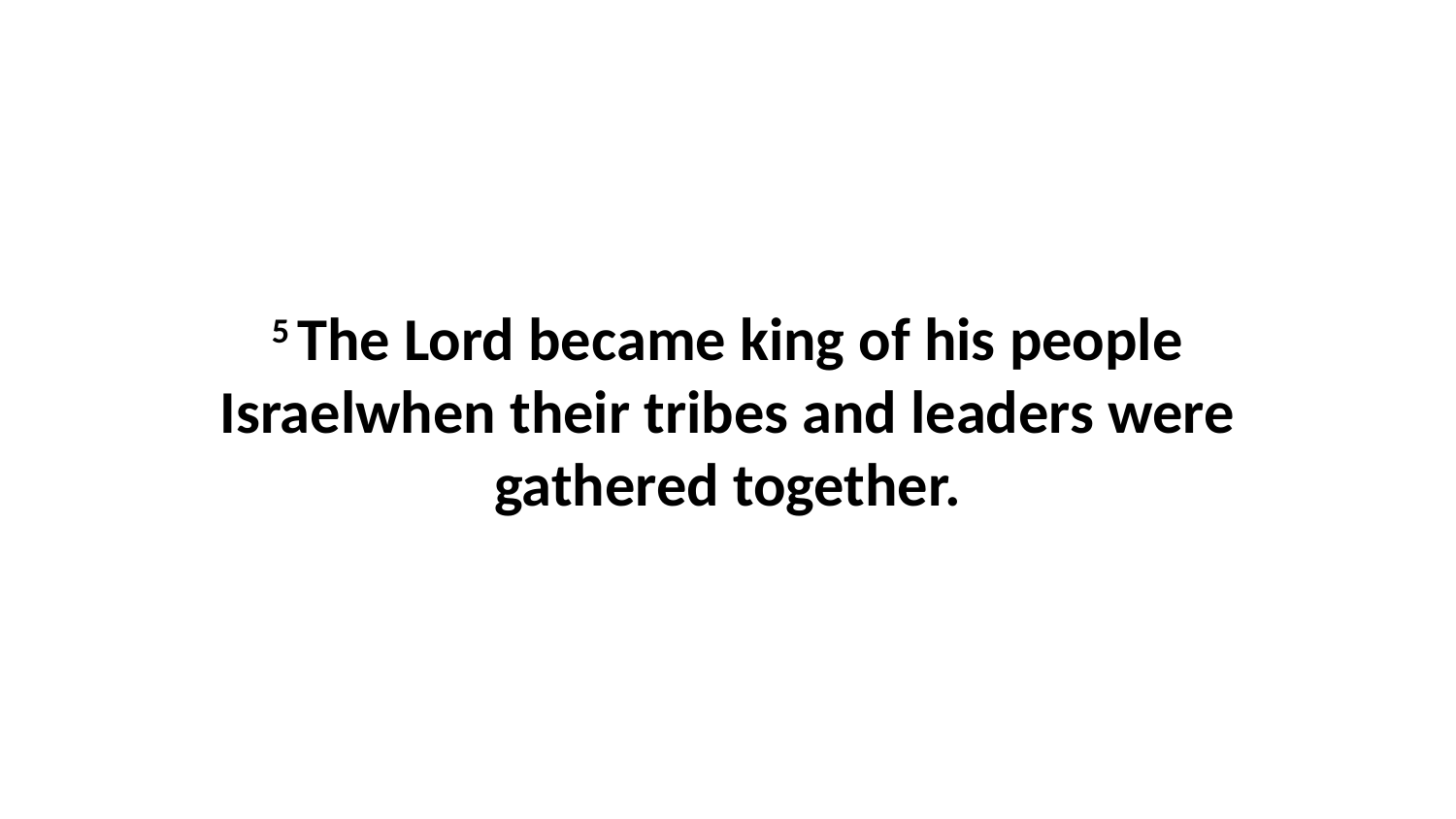

5 The Lord became king of his people Israelwhen their tribes and leaders were gathered together.